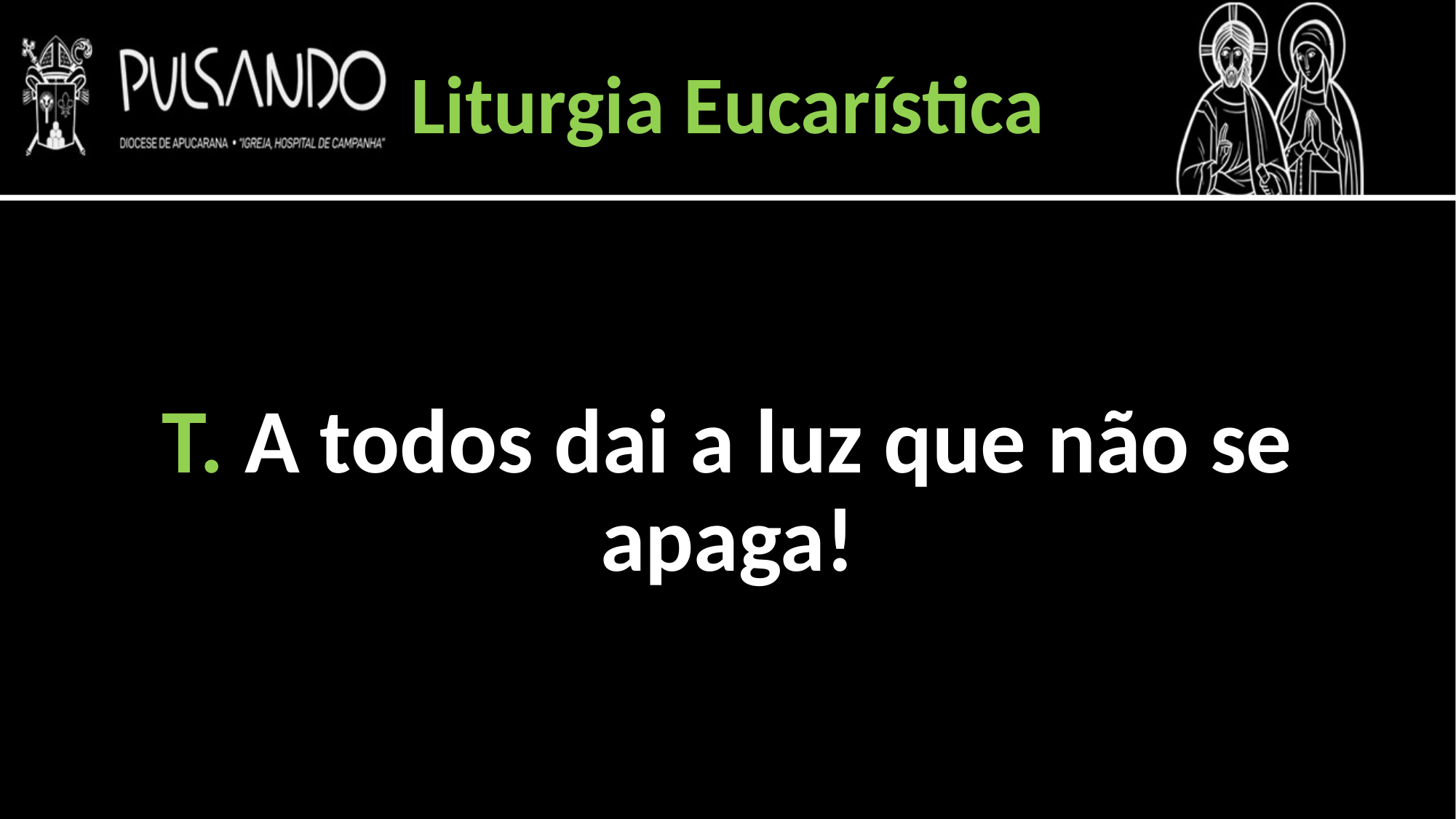

Liturgia Eucarística

T. A todos dai a luz que não se apaga!